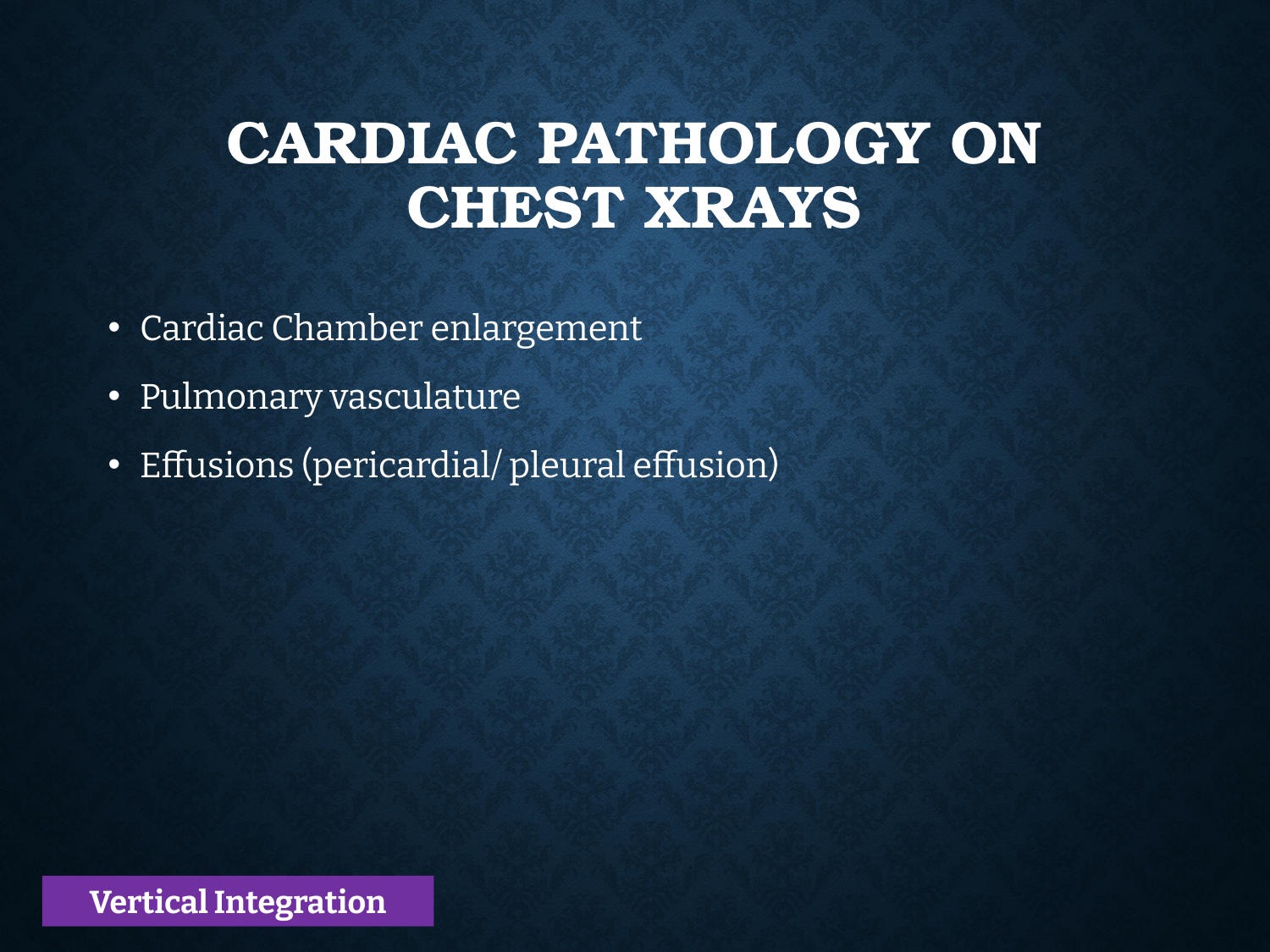

# CARDIAC PATHOLOGY ON CHEST XRAYS
Cardiac Chamber enlargement
Pulmonary vasculature
Effusions (pericardial/ pleural effusion)
Vertical Integration